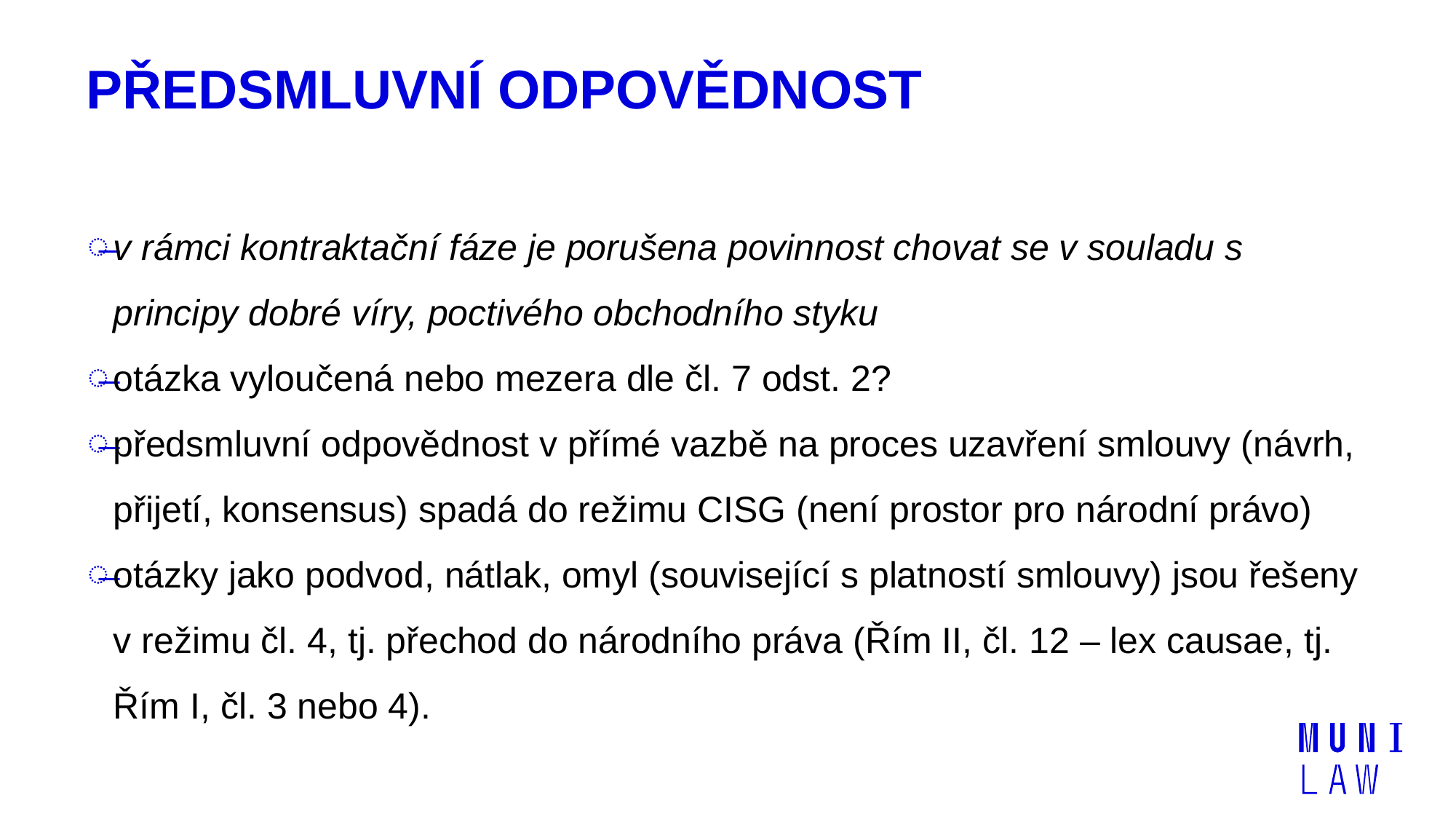

# Předsmluvní odpovědnost
v rámci kontraktační fáze je porušena povinnost chovat se v souladu s principy dobré víry, poctivého obchodního styku
otázka vyloučená nebo mezera dle čl. 7 odst. 2?
předsmluvní odpovědnost v přímé vazbě na proces uzavření smlouvy (návrh, přijetí, konsensus) spadá do režimu CISG (není prostor pro národní právo)
otázky jako podvod, nátlak, omyl (související s platností smlouvy) jsou řešeny v režimu čl. 4, tj. přechod do národního práva (Řím II, čl. 12 – lex causae, tj. Řím I, čl. 3 nebo 4).